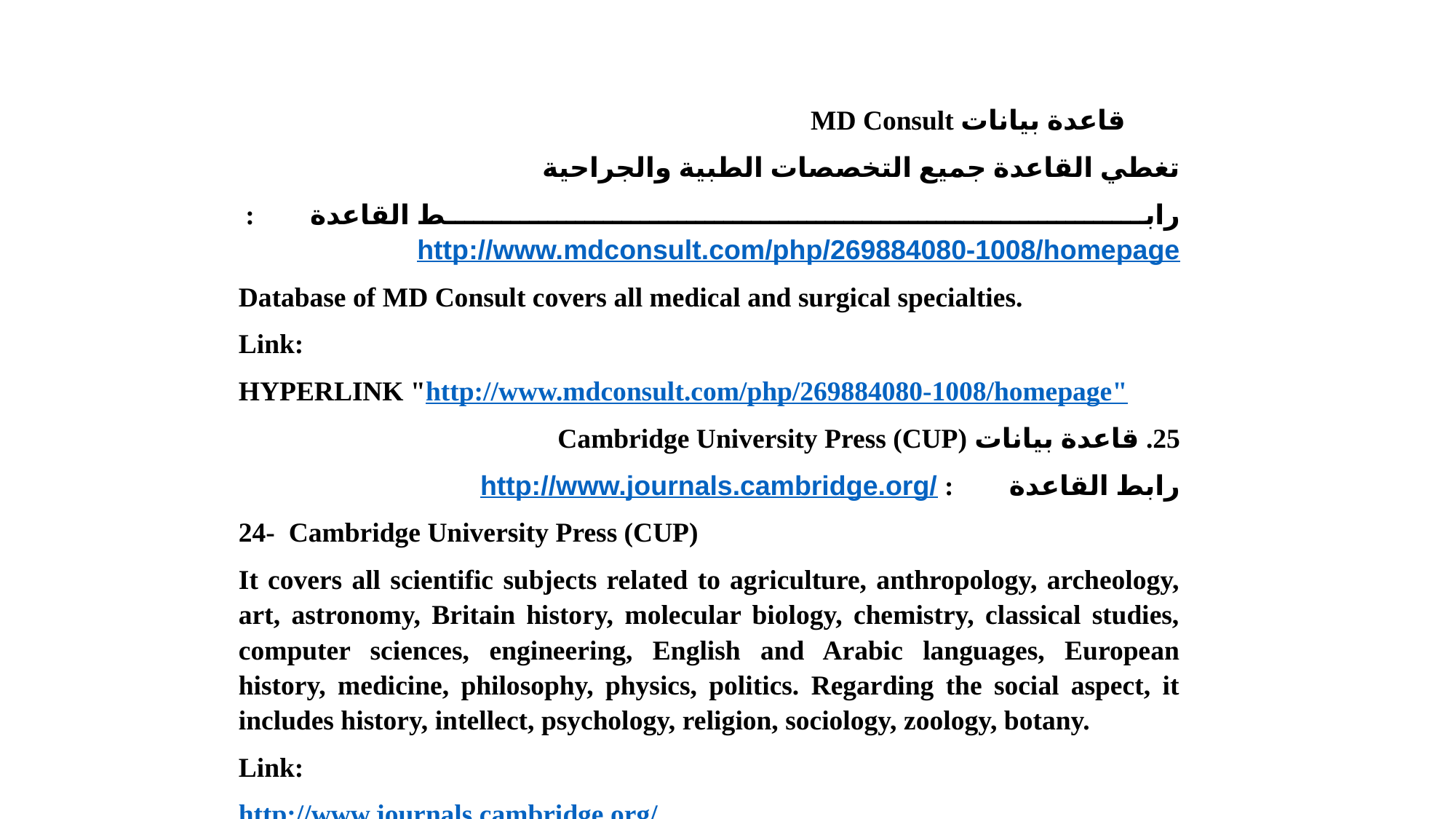

قاعدة بيانات MD Consult
تغطي القاعدة جميع التخصصات الطبية والجراحية
رابط القاعدة        : http://www.mdconsult.com/php/269884080-1008/homepage
Database of MD Consult covers all medical and surgical specialties.
Link:
HYPERLINK "http://www.mdconsult.com/php/269884080-1008/homepage"
قاعدة بيانات Cambridge University Press (CUP)
رابط القاعدة        : http://www.journals.cambridge.org/
24-  Cambridge University Press (CUP)
It covers all scientific subjects related to agriculture, anthropology, archeology, art, astronomy, Britain history, molecular biology, chemistry, classical studies, computer sciences, engineering, English and Arabic languages, European history, medicine, philosophy, physics, politics. Regarding the social aspect, it includes history, intellect, psychology, religion, sociology, zoology, botany.
Link:
http://www.journals.cambridge.org/